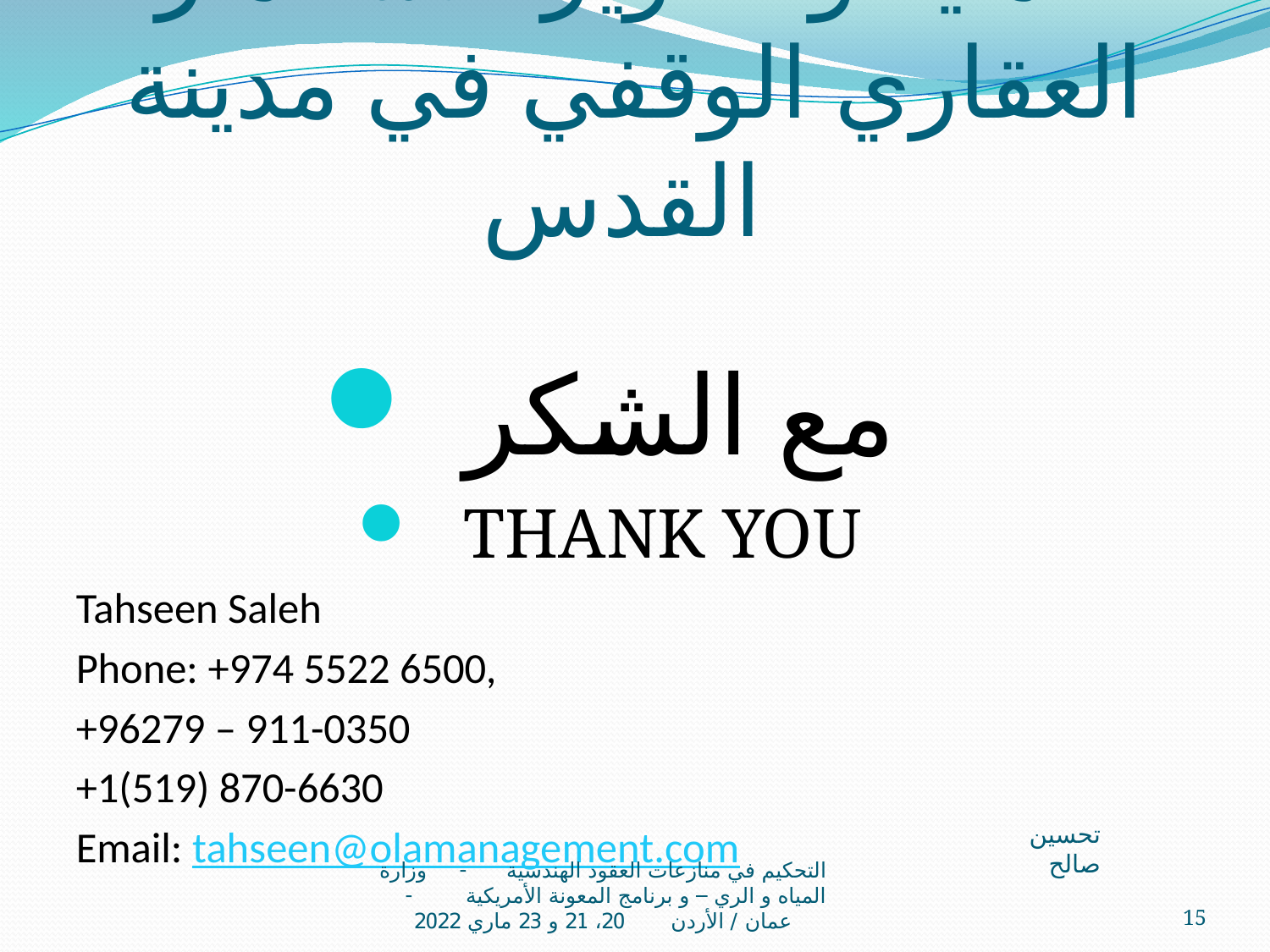

# حماية و تطوير الاستثمار العقاري الوقفي في مدينة القدس

مع الشكر
THANK YOU
Tahseen Saleh
Phone: +974 5522 6500,
+96279 – 911-0350
+1(519) 870-6630
Email: tahseen@olamanagement.com

تحسين صالح
التحكيم في منازعات العقود الهندسية      -     وزارة المياه و الري – و برنامج المعونة الأمريكية        -     عمان / الأردن       20، 21 و 23 ماري 2022
15